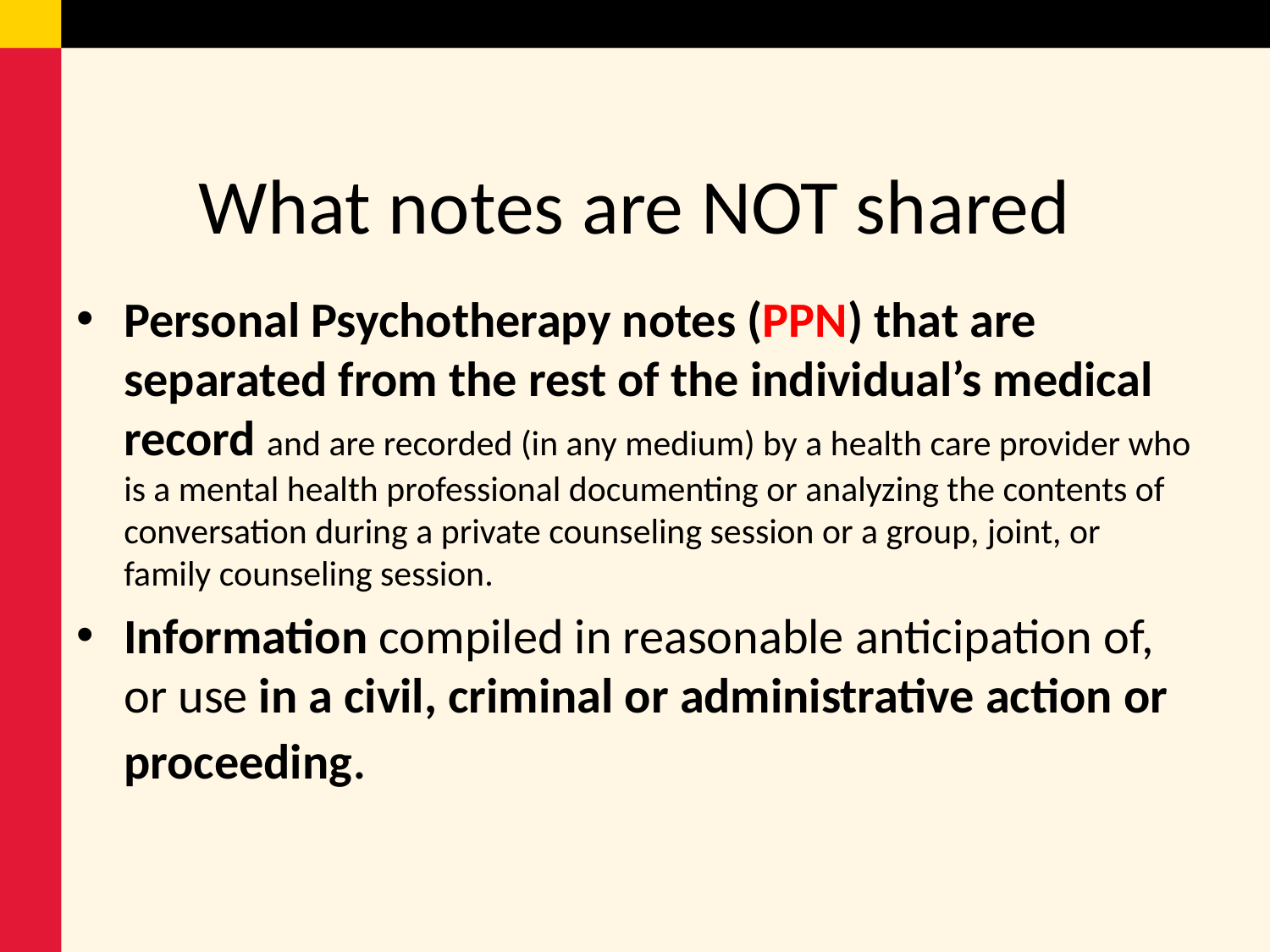

# What notes are NOT shared
Personal Psychotherapy notes (PPN) that are separated from the rest of the individual’s medical record and are recorded (in any medium) by a health care provider who is a mental health professional documenting or analyzing the contents of conversation during a private counseling session or a group, joint, or family counseling session.
Information compiled in reasonable anticipation of, or use in a civil, criminal or administrative action or proceeding.